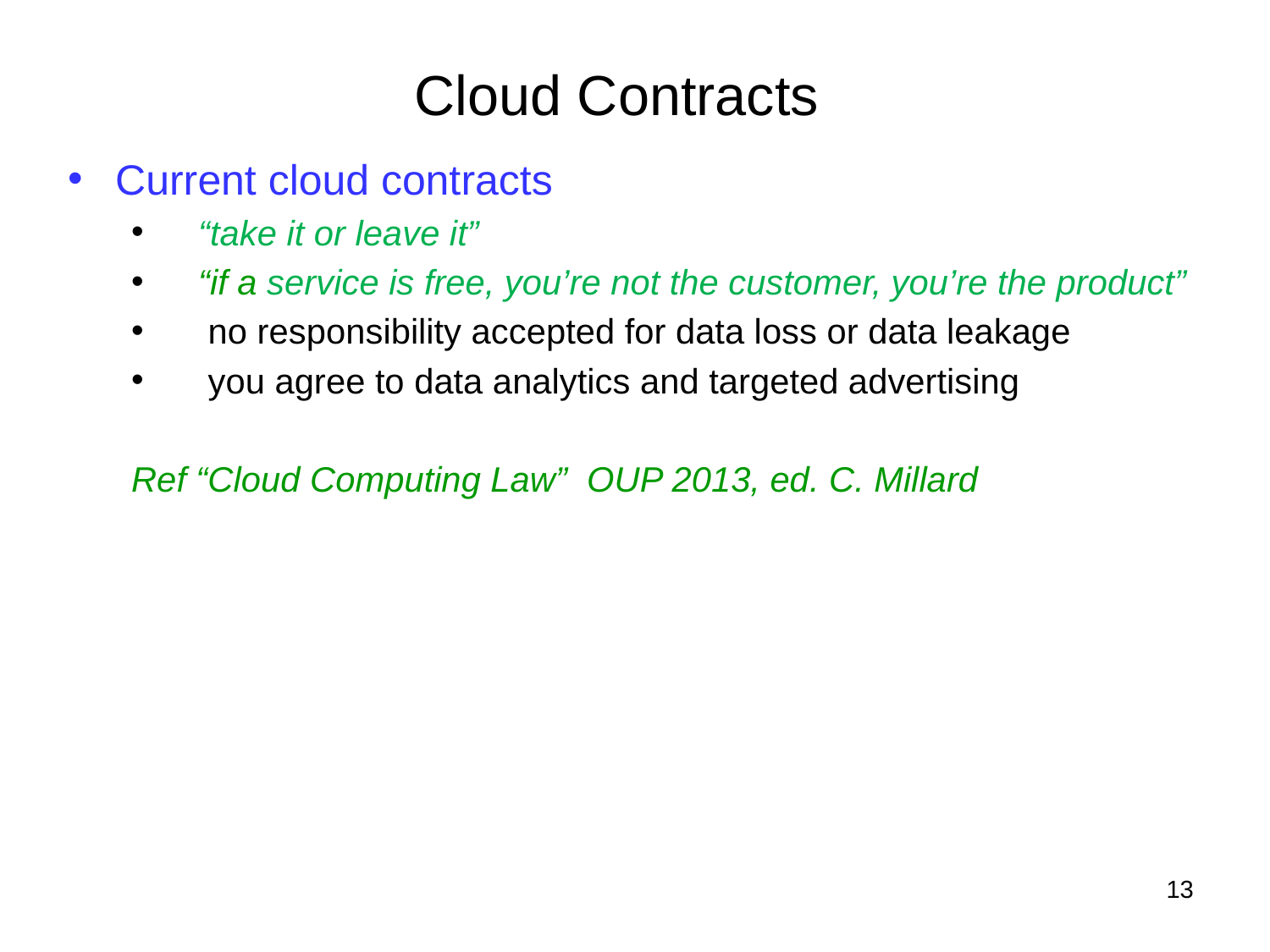

# Cloud Contracts
Current cloud contracts
  “take it or leave it”
  “if a service is free, you’re not the customer, you’re the product”
   no responsibility accepted for data loss or data leakage
   you agree to data analytics and targeted advertising

Ref “Cloud Computing Law”  OUP 2013, ed. C. Millard

13